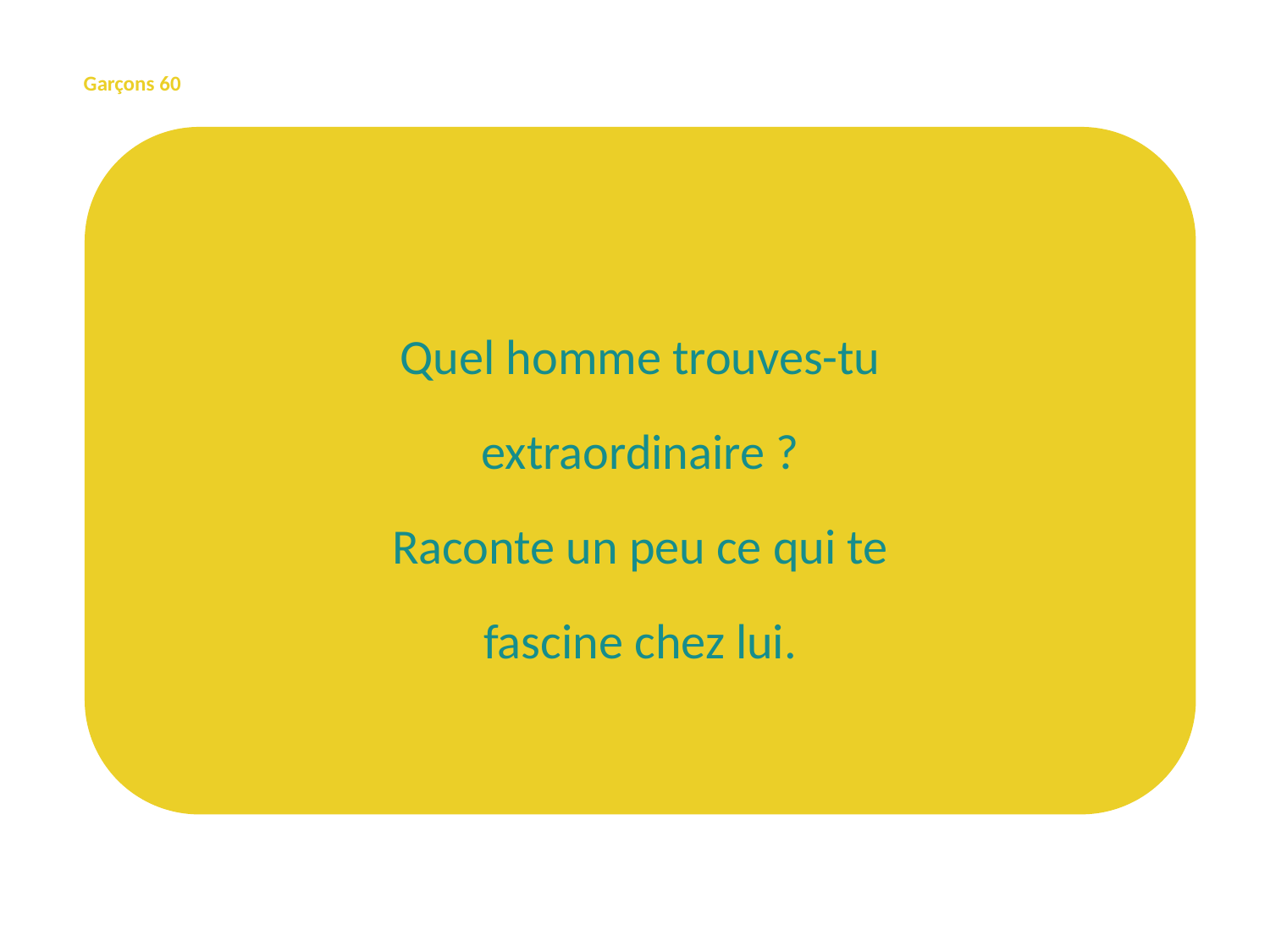

Garçons 60

Quel homme trouves-tu extraordinaire ?
Raconte un peu ce qui te fascine chez lui.